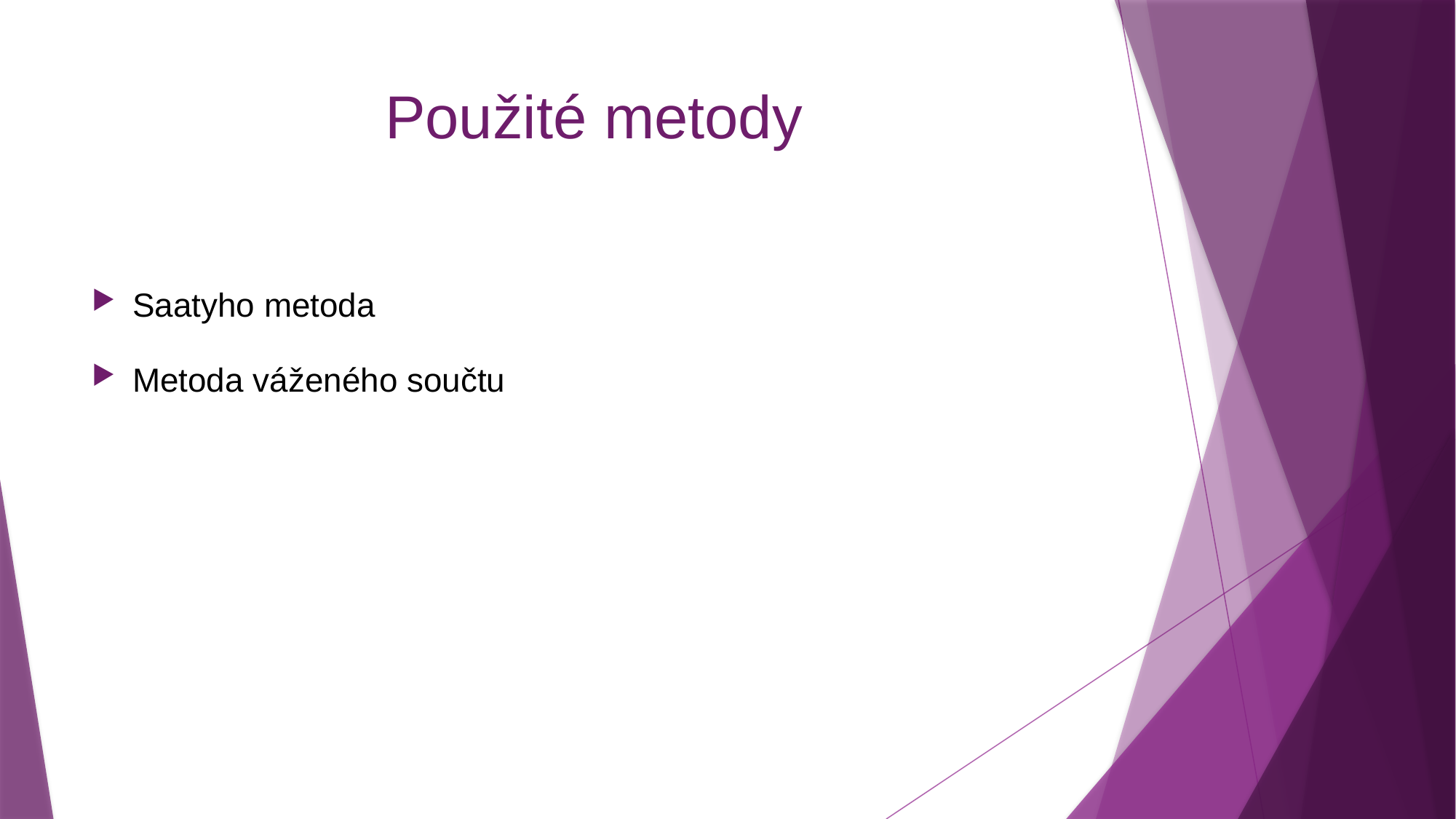

# Použité metody
Saatyho metoda
Metoda váženého součtu